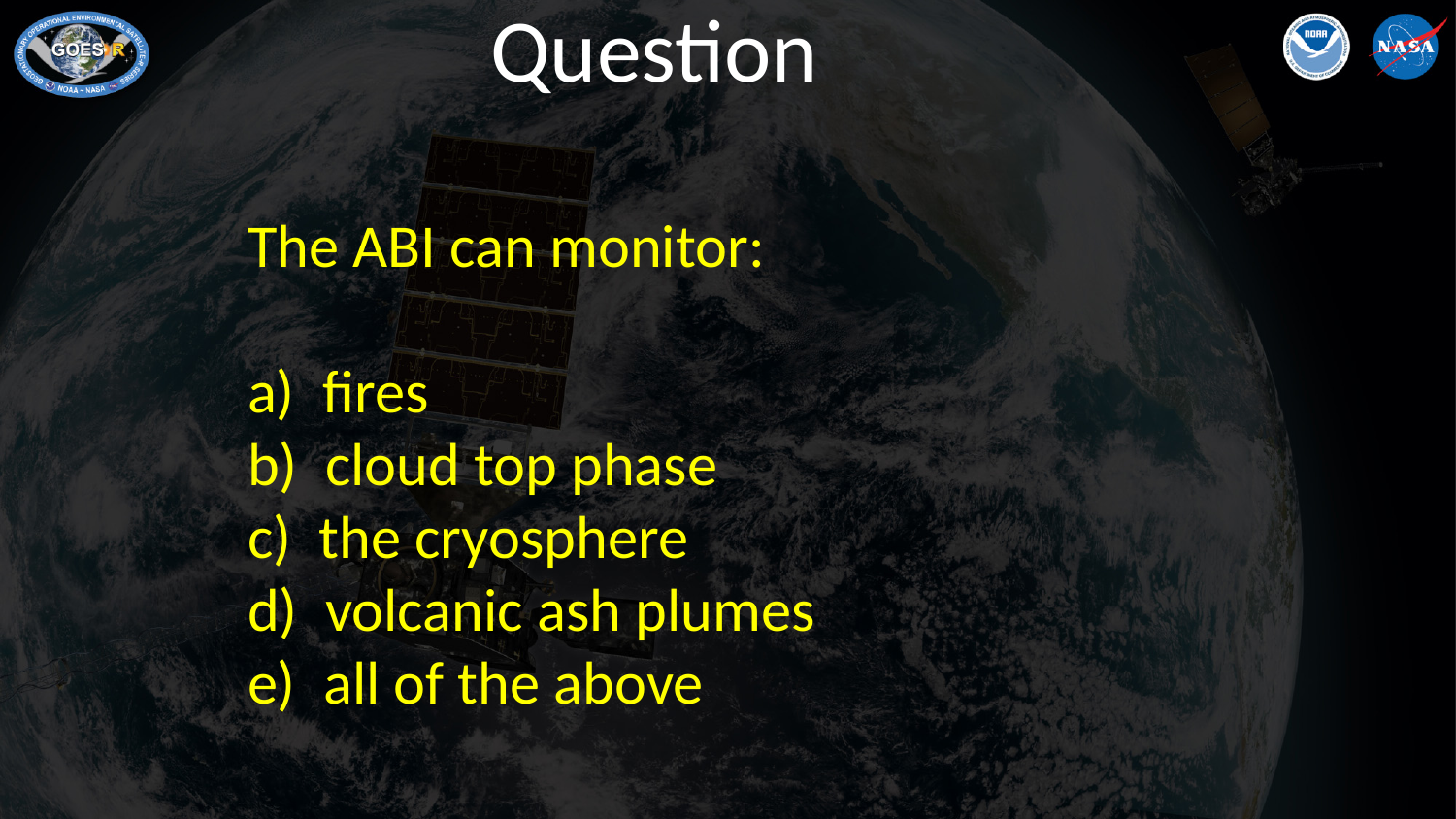

# Question
56
The ABI can monitor:
a)  fires
b)  cloud top phase
c)  the cryosphere
d)  volcanic ash plumes
e)  all of the above